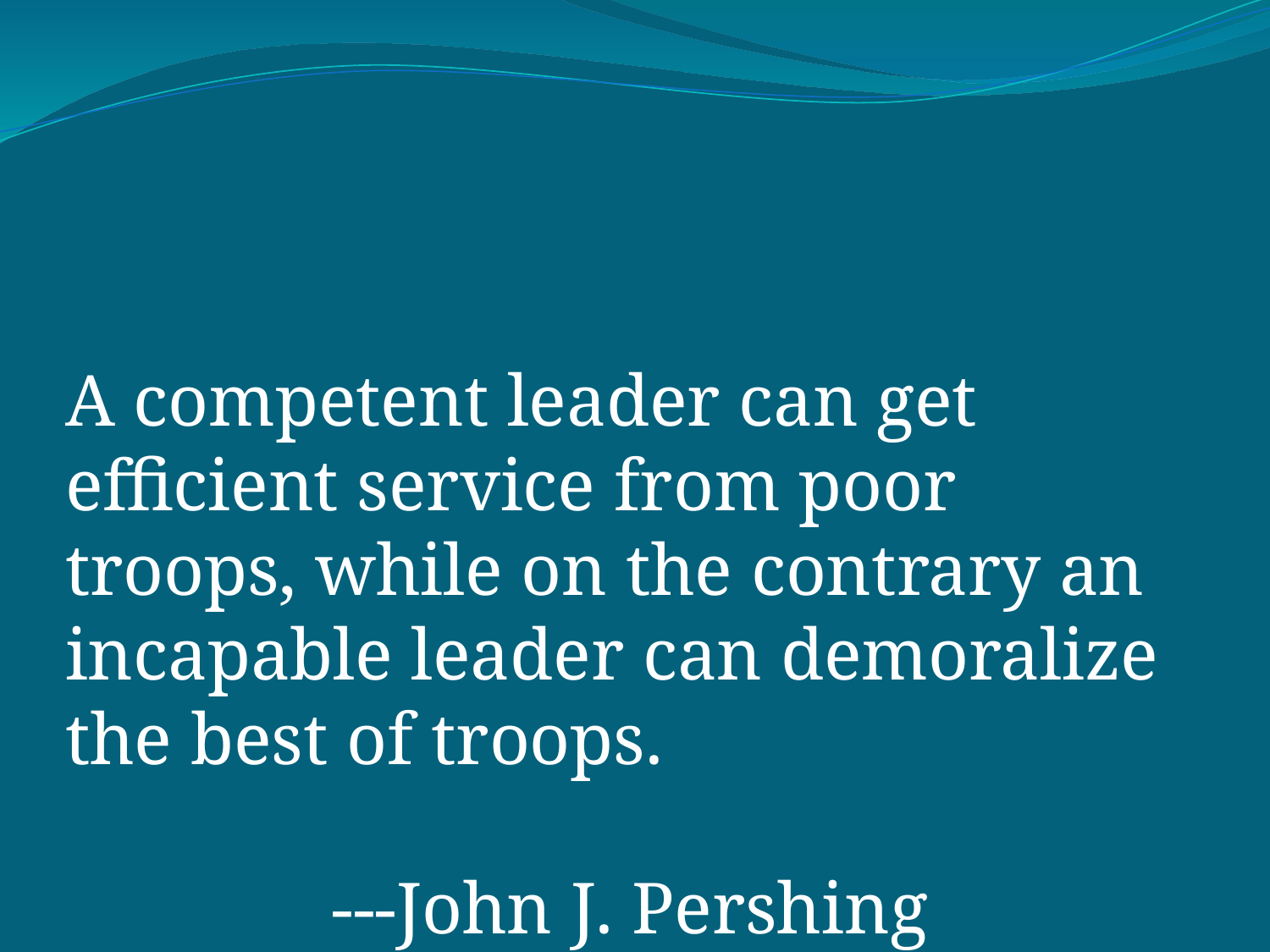

A competent leader can get efficient service from poor troops, while on the contrary an incapable leader can demoralize the best of troops.

---John J. Pershing